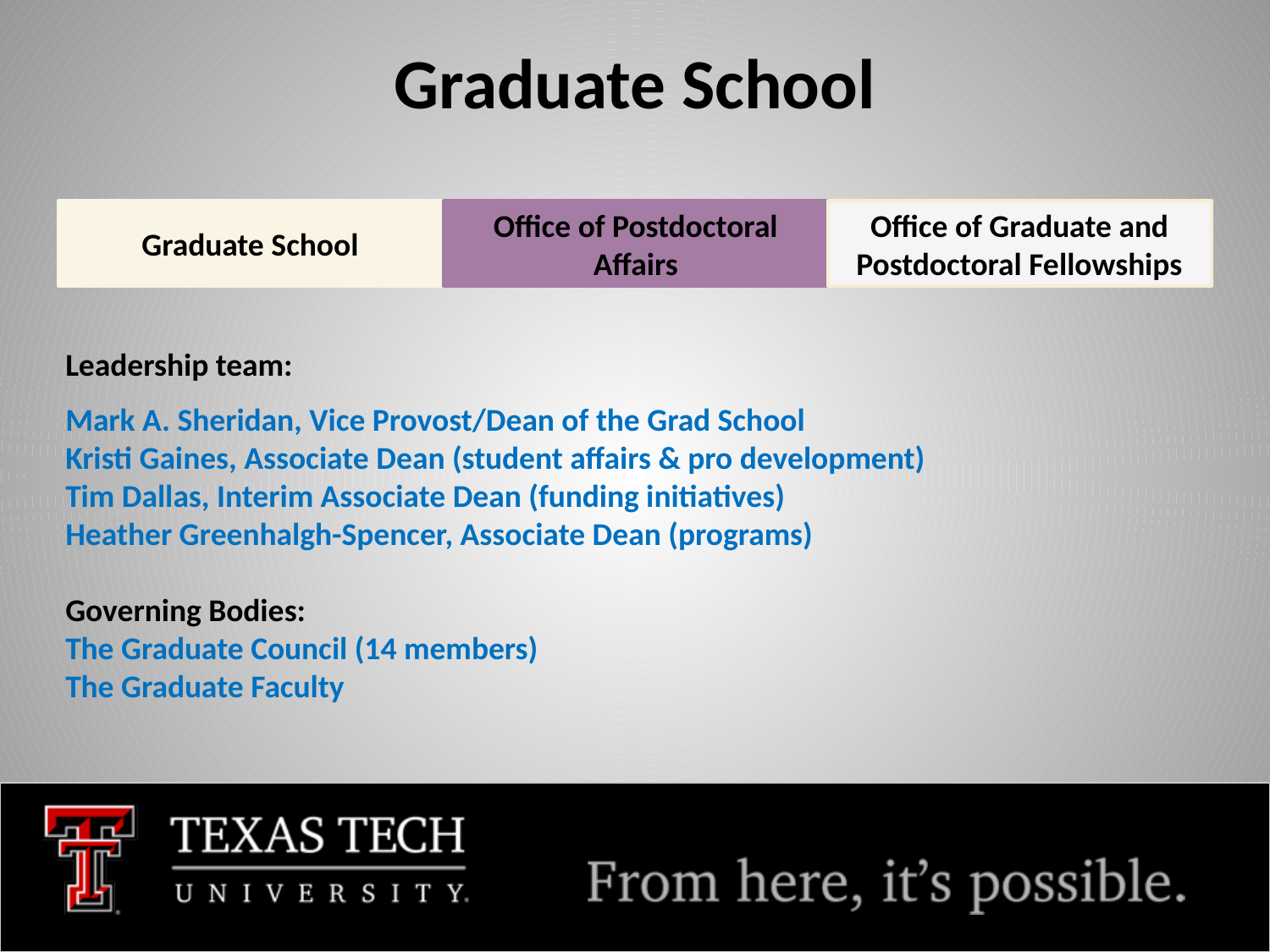

Graduate School
Graduate School
Office of Postdoctoral Affairs
Office of Graduate and Postdoctoral Fellowships
Leadership team:

Mark A. Sheridan, Vice Provost/Dean of the Grad School
Kristi Gaines, Associate Dean (student affairs & pro development)
Tim Dallas, Interim Associate Dean (funding initiatives)
Heather Greenhalgh-Spencer, Associate Dean (programs)

Governing Bodies:
The Graduate Council (14 members)
The Graduate Faculty